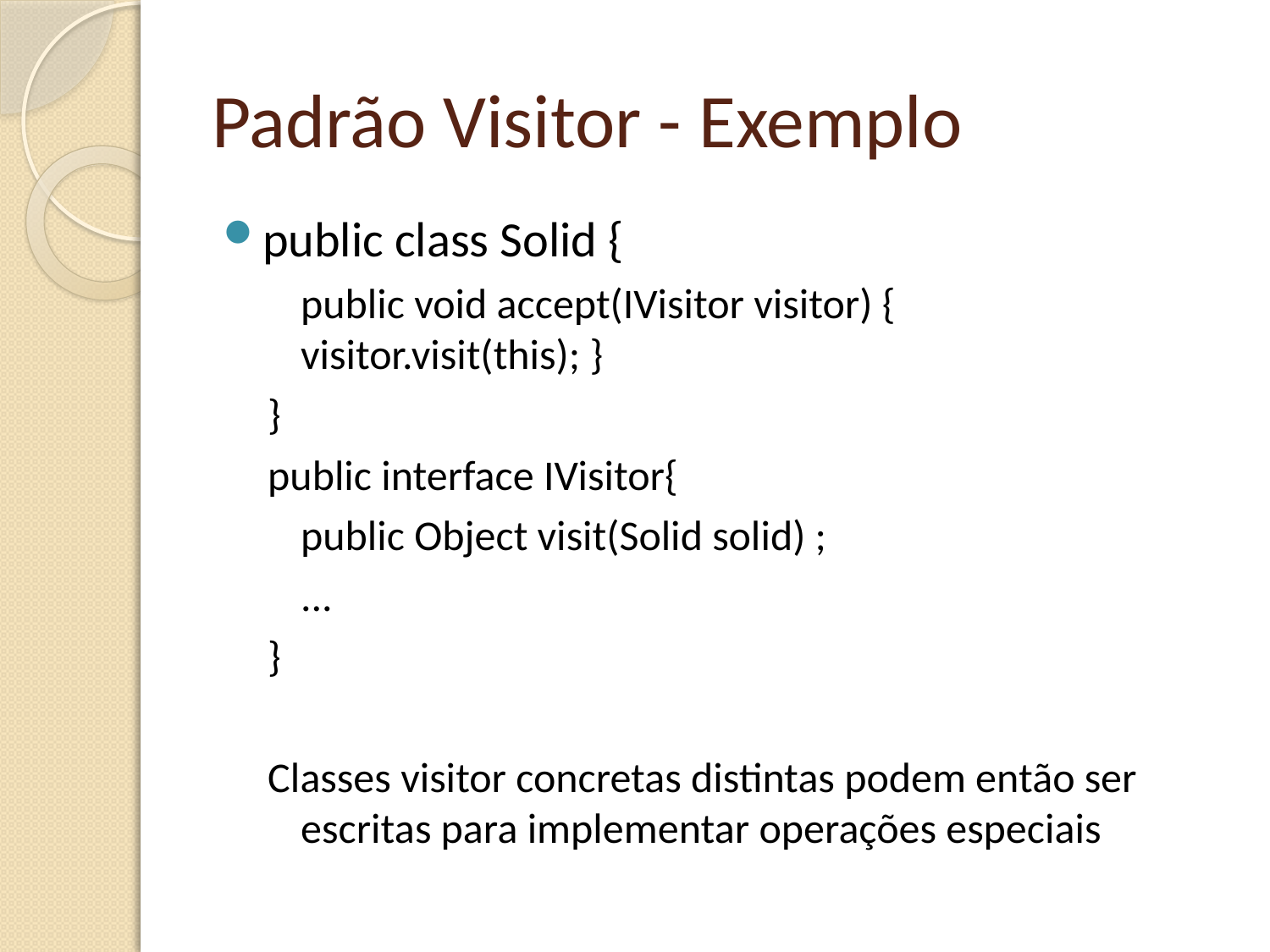

# Padrão Visitor - Exemplo
public class Solid {
	public void accept(IVisitor visitor) { 	visitor.visit(this); }
}
public interface IVisitor{
	public Object visit(Solid solid) ;
	...
}

Classes visitor concretas distintas podem então ser escritas para implementar operações especiais